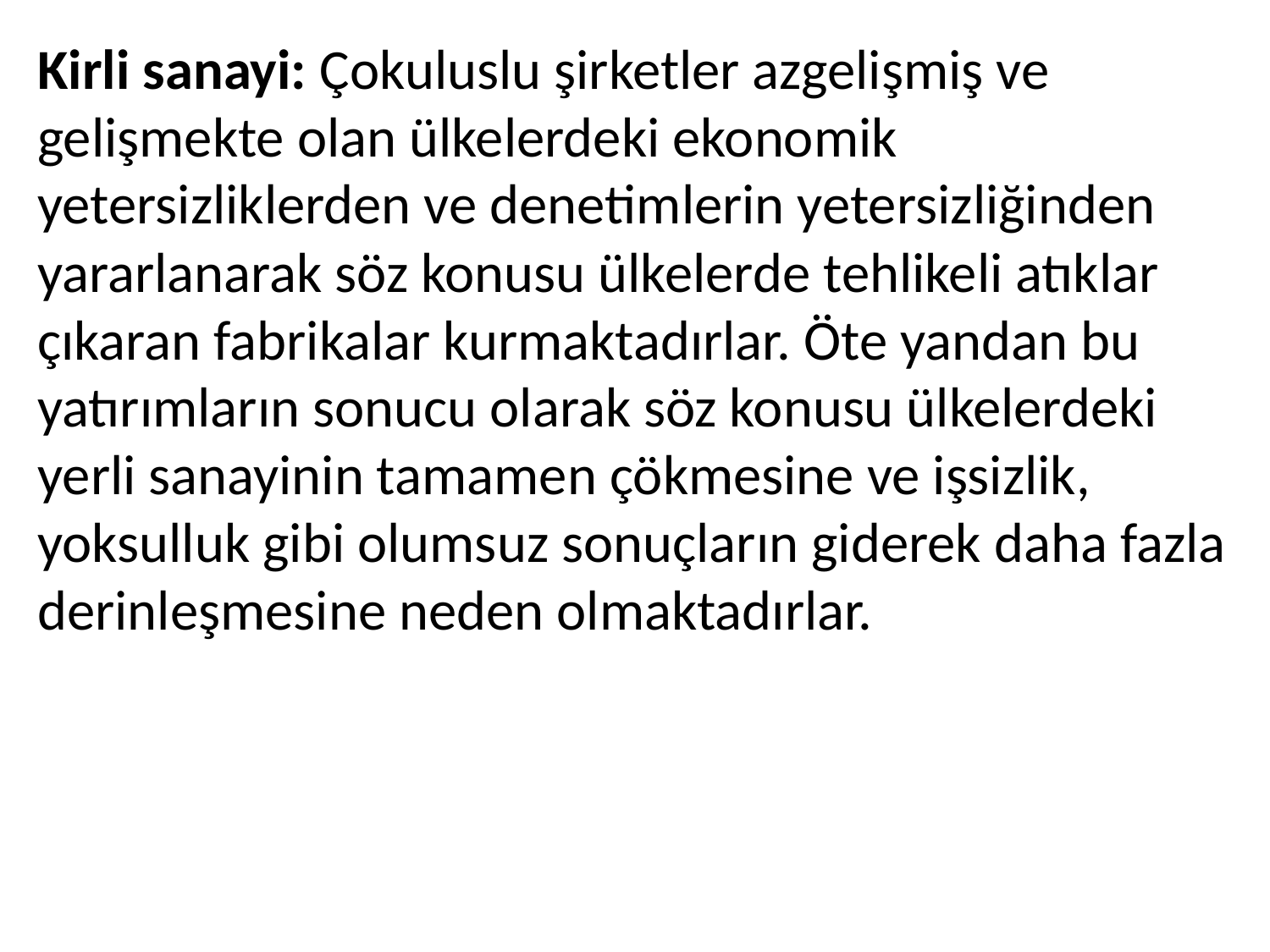

Kirli sanayi: Çokuluslu şirketler azgelişmiş ve gelişmekte olan ülkelerdeki ekonomik yetersizliklerden ve denetimlerin yetersizliğinden yararlanarak söz konusu ülkelerde tehlikeli atıklar çıkaran fabrikalar kurmaktadırlar. Öte yandan bu yatırımların sonucu olarak söz konusu ülkelerdeki yerli sanayinin tamamen çökmesine ve işsizlik, yoksulluk gibi olumsuz sonuçların giderek daha fazla derinleşmesine neden olmaktadırlar.